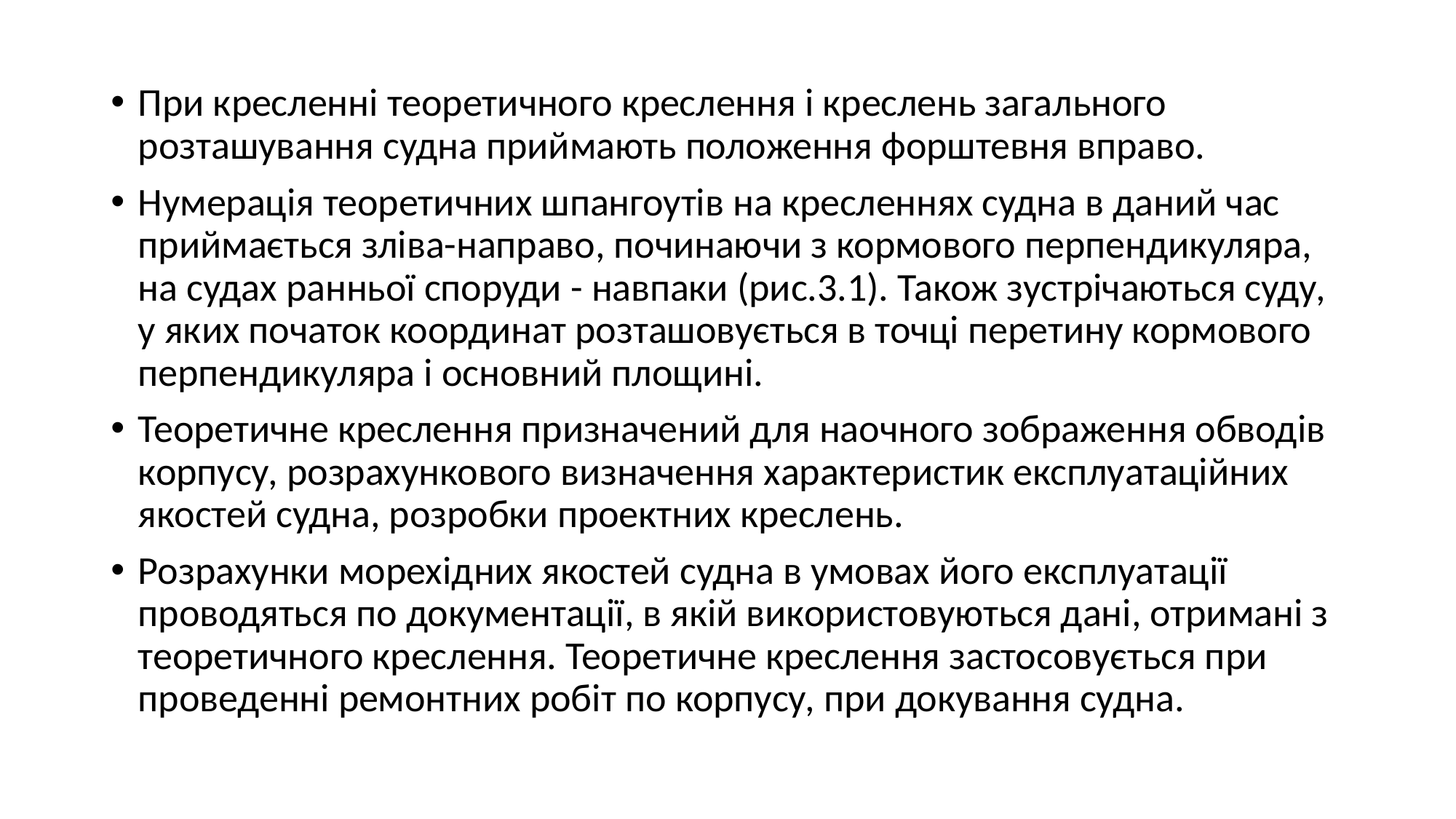

При кресленні теоретичного креслення і креслень загального розташування судна приймають положення форштевня вправо.
Нумерація теоретичних шпангоутів на кресленнях судна в даний час приймається зліва-направо, починаючи з кормового перпендикуляра, на судах ранньої споруди - навпаки (рис.3.1). Також зустрічаються суду, у яких початок координат розташовується в точці перетину кормового перпендикуляра і основний площині.
Теоретичне креслення призначений для наочного зображення обводів корпусу, розрахункового визначення характеристик експлуатаційних якостей судна, розробки проектних креслень.
Розрахунки морехідних якостей судна в умовах його експлуатації проводяться по документації, в якій використовуються дані, отримані з теоретичного креслення. Теоретичне креслення застосовується при проведенні ремонтних робіт по корпусу, при докування судна.